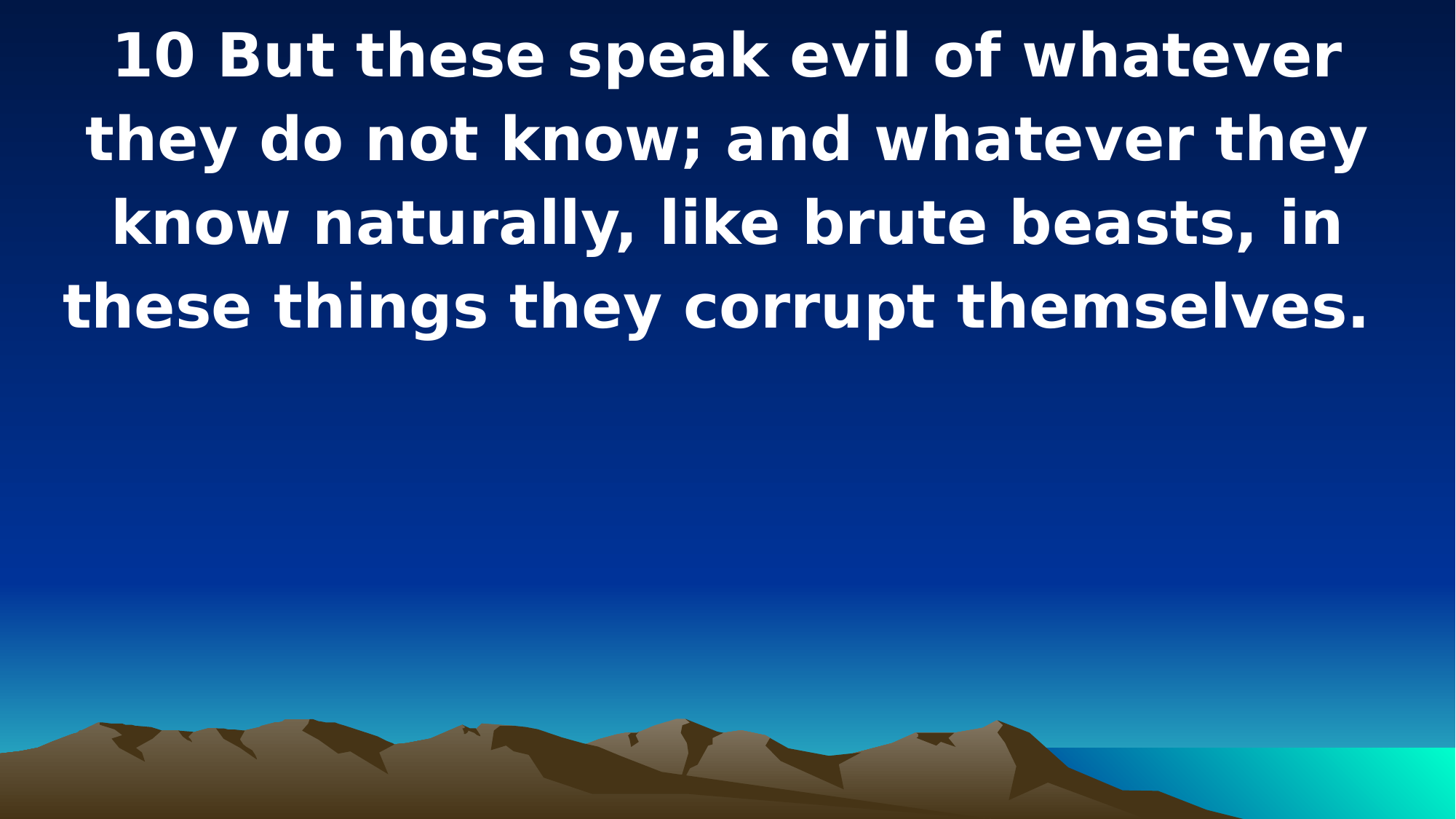

10 But these speak evil of whatever they do not know; and whatever they know naturally, like brute beasts, in these things they corrupt themselves.